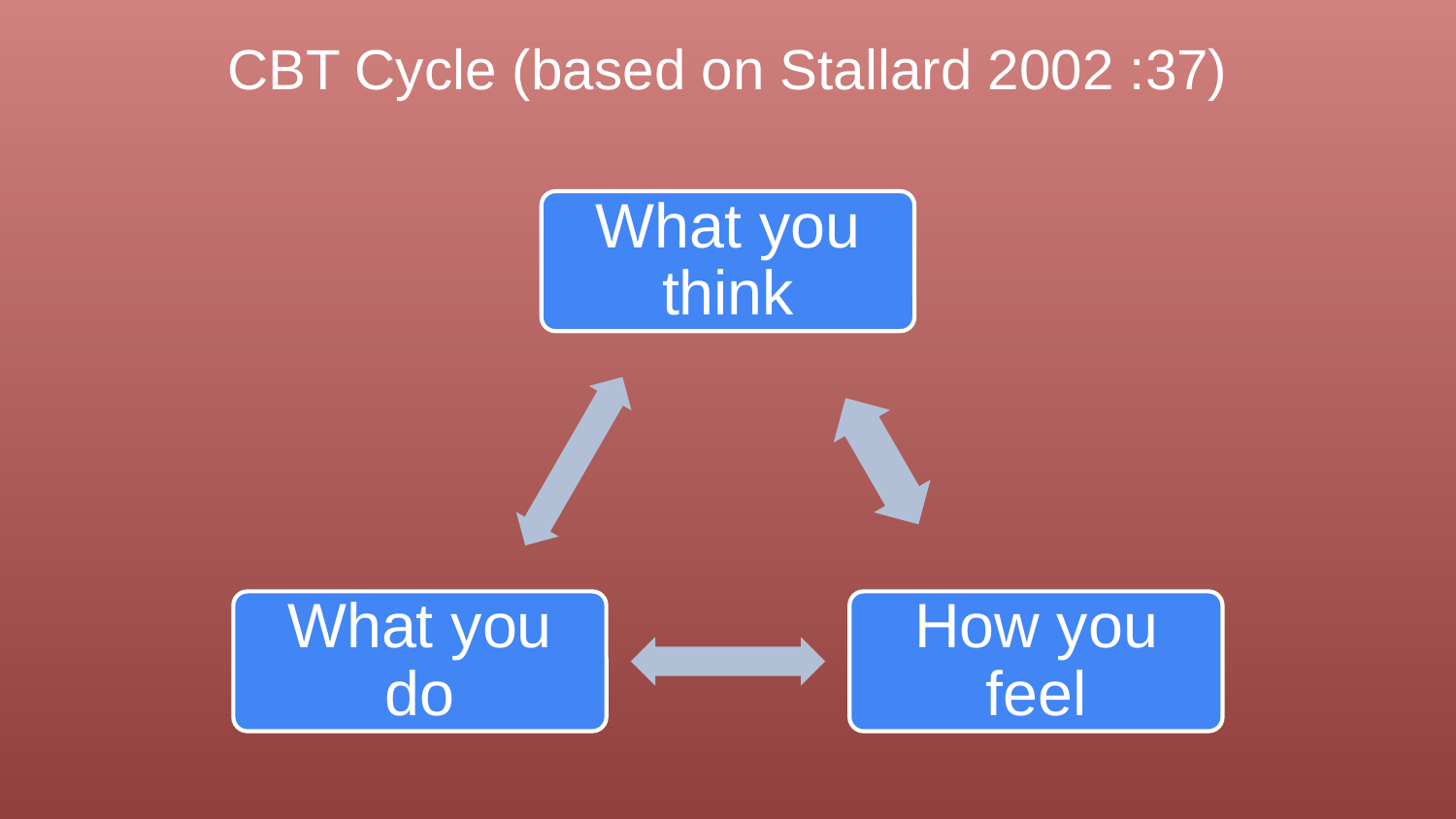

# CBT Cycle (based on Stallard 2002 :37)

What you think

What you do
How you feel